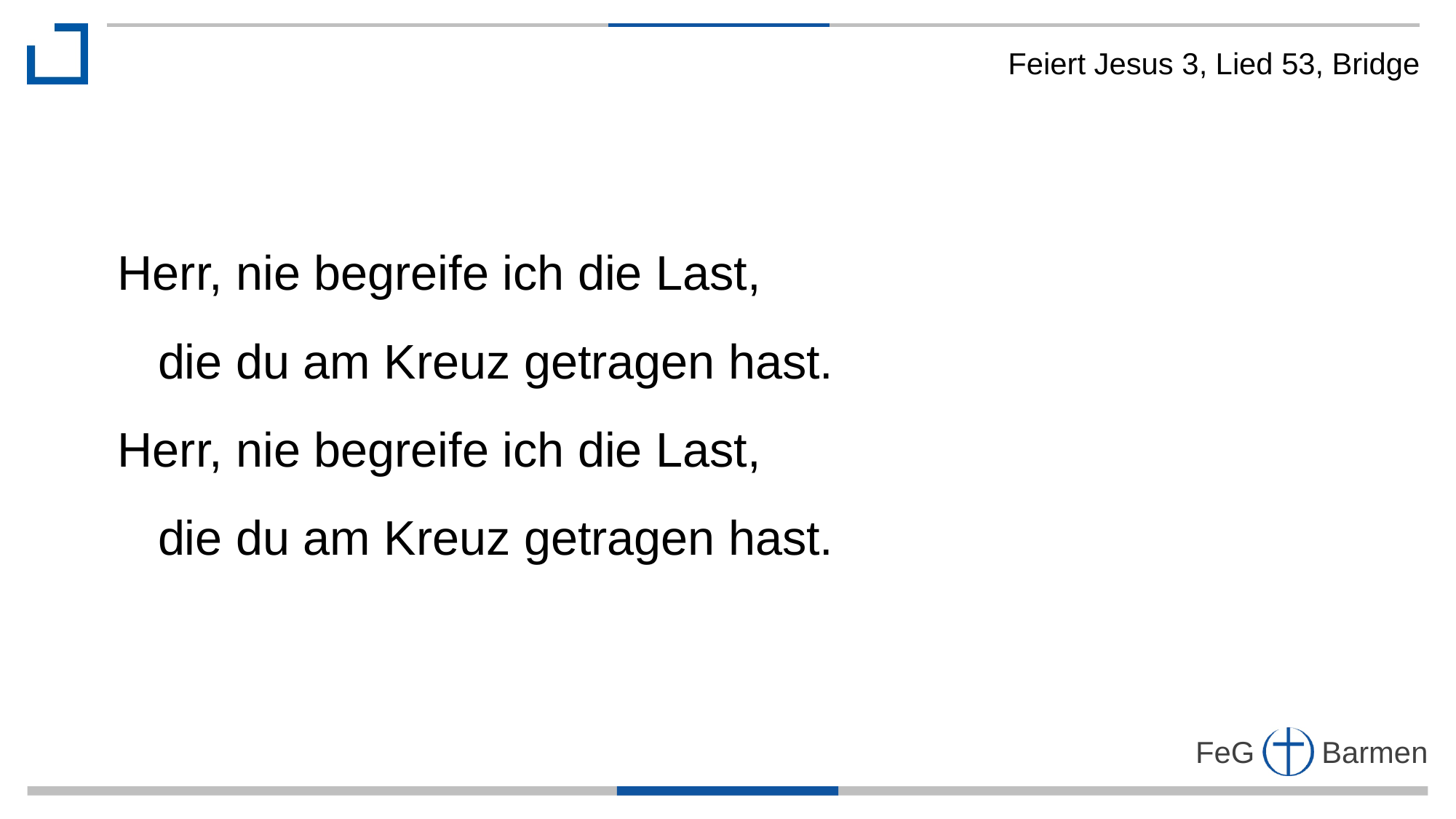

Feiert Jesus 3, Lied 53, Bridge
Herr, nie begreife ich die Last,
   die du am Kreuz getragen hast.
Herr, nie begreife ich die Last,
   die du am Kreuz getragen hast.